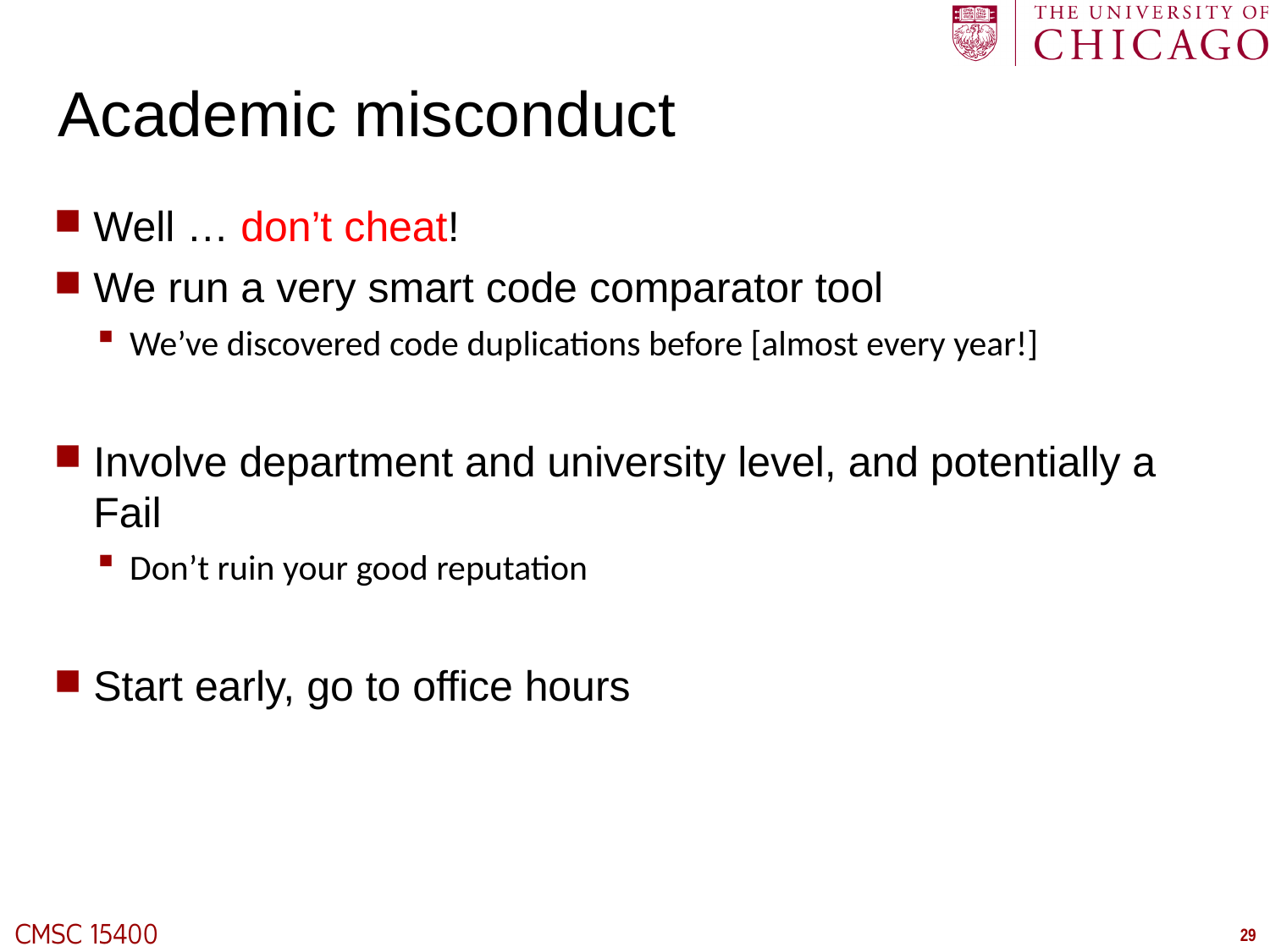

# Academic misconduct
Well … don’t cheat!
We run a very smart code comparator tool
We’ve discovered code duplications before [almost every year!]

Involve department and university level, and potentially a Fail
Don’t ruin your good reputation

Start early, go to office hours